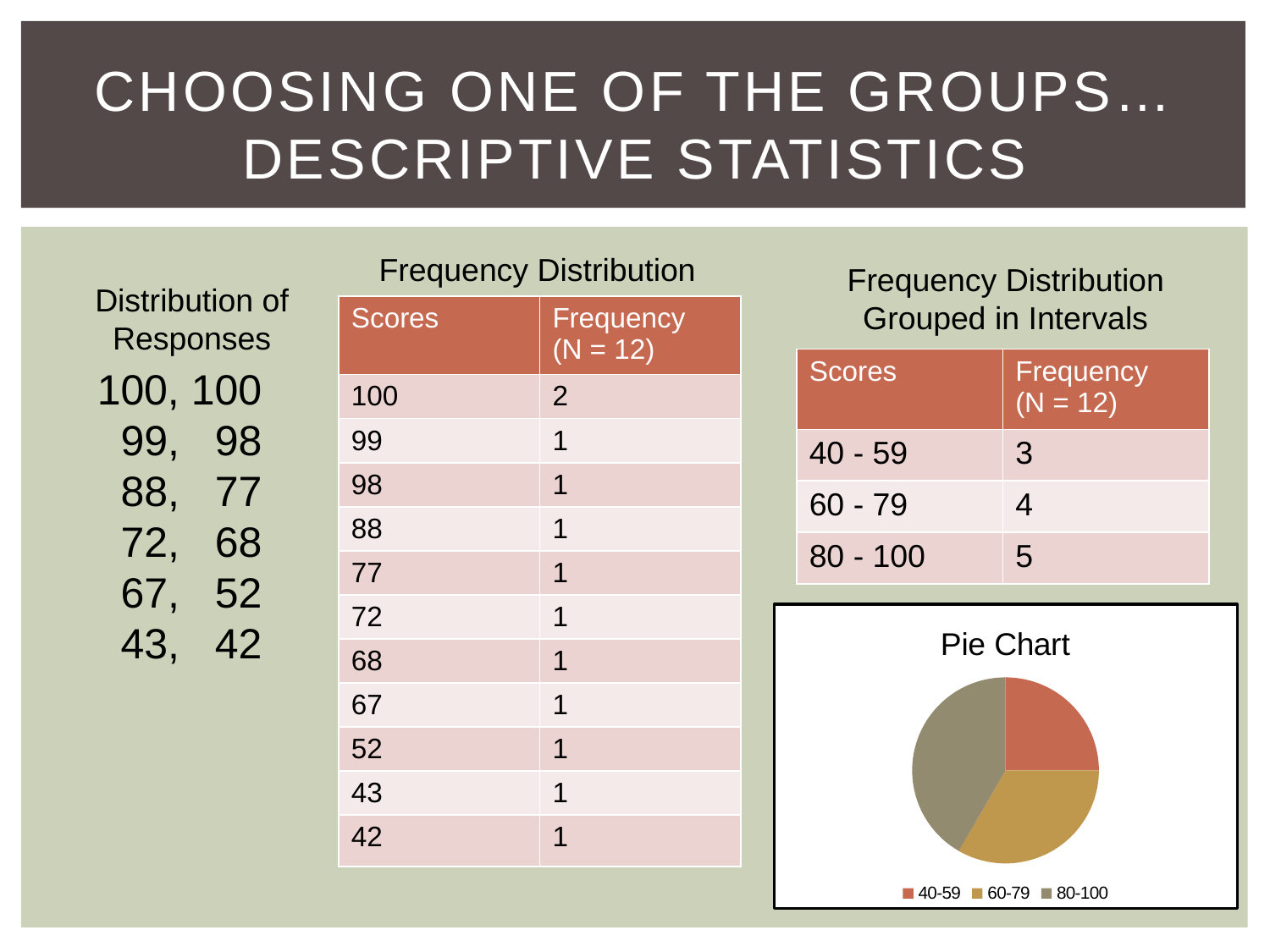

# Choosing one of the groups… Descriptive statistics
Frequency Distribution
Frequency Distribution
Grouped in Intervals
Distribution of Responses
100, 100
  99,   98
  88,   77
  72,   68
  67,   52
  43,   42
| Scores | Frequency (N = 12) |
| --- | --- |
| 100 | 2 |
| 99 | 1 |
| 98 | 1 |
| 88 | 1 |
| 77 | 1 |
| 72 | 1 |
| 68 | 1 |
| 67 | 1 |
| 52 | 1 |
| 43 | 1 |
| 42 | 1 |
| Scores | Frequency (N = 12) |
| --- | --- |
| 40 - 59 | 3 |
| 60 - 79 | 4 |
| 80 - 100 | 5 |

### Chart: Pie Chart

| Category | Frequency |
|---|---|
| 40-59 | 3.0 |
| 60-79 | 4.0 |
| 80-100 | 5.0 |